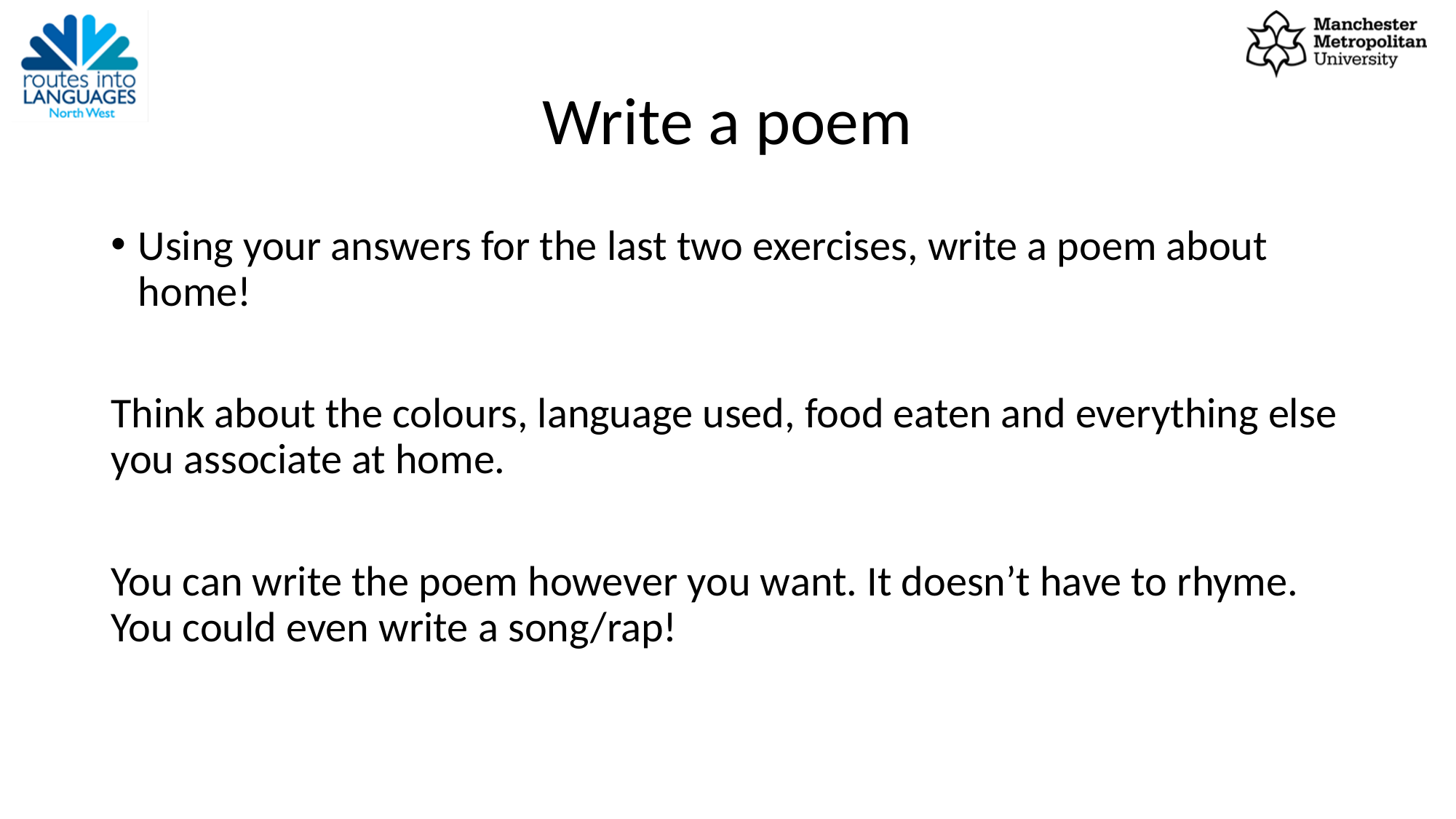

# Write a poem
Using your answers for the last two exercises, write a poem about home!

Think about the colours, language used, food eaten and everything else you associate at home.

You can write the poem however you want. It doesn’t have to rhyme. You could even write a song/rap!